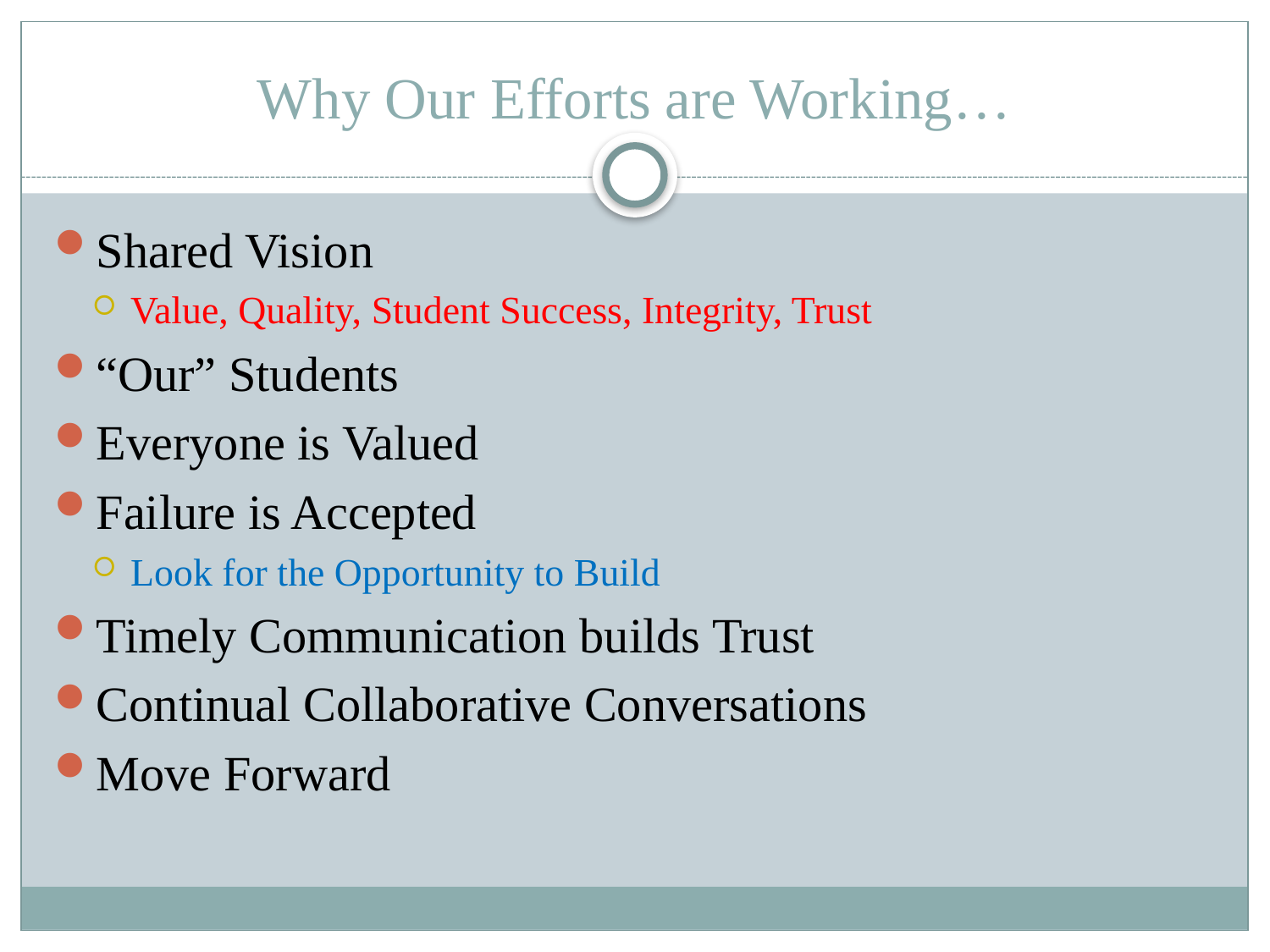

# Why Our Efforts are Working…
Shared Vision
Value, Quality, Student Success, Integrity, Trust
“Our” Students
Everyone is Valued
Failure is Accepted
Look for the Opportunity to Build
Timely Communication builds Trust
Continual Collaborative Conversations
Move Forward